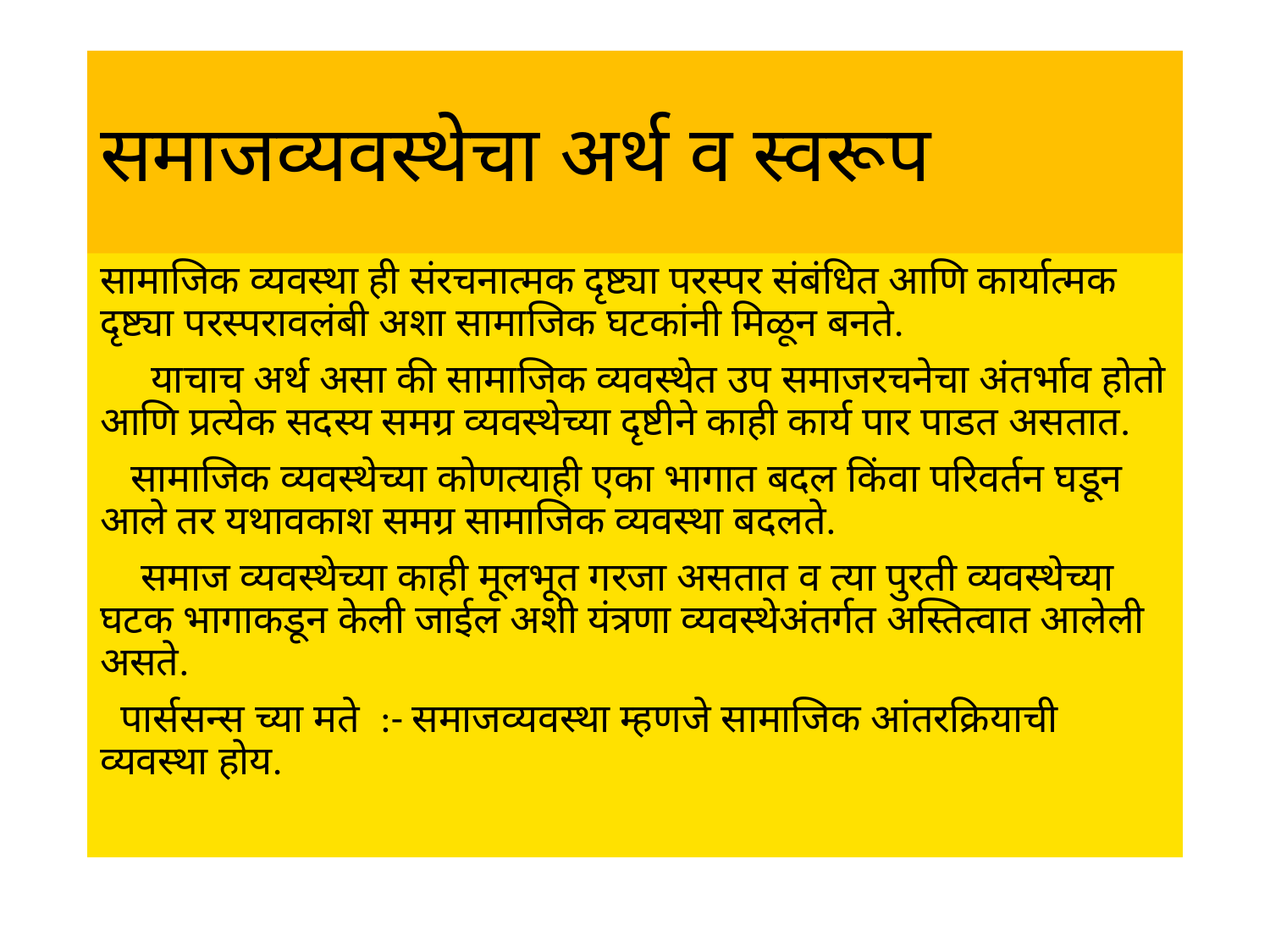

# समाजव्यवस्थेचा अर्थ व स्वरूप
सामाजिक व्यवस्था ही संरचनात्मक दृष्ट्या परस्पर संबंधित आणि कार्यात्मक दृष्ट्या परस्परावलंबी अशा सामाजिक घटकांनी मिळून बनते.
     याचाच अर्थ असा की सामाजिक व्यवस्थेत उप समाजरचनेचा अंतर्भाव होतो आणि प्रत्येक सदस्य समग्र व्यवस्थेच्या दृष्टीने काही कार्य पार पाडत असतात.
   सामाजिक व्यवस्थेच्या कोणत्याही एका भागात बदल किंवा परिवर्तन घडून आले तर यथावकाश समग्र सामाजिक व्यवस्था बदलते.
    समाज व्यवस्थेच्या काही मूलभूत गरजा असतात व त्या पुरती व्यवस्थेच्या घटक भागाकडून केली जाईल अशी यंत्रणा व्यवस्थेअंतर्गत अस्तित्वात आलेली असते.
  पार्ससन्स च्या मते  :- समाजव्यवस्था म्हणजे सामाजिक आंतरक्रियाची  व्यवस्था होय.